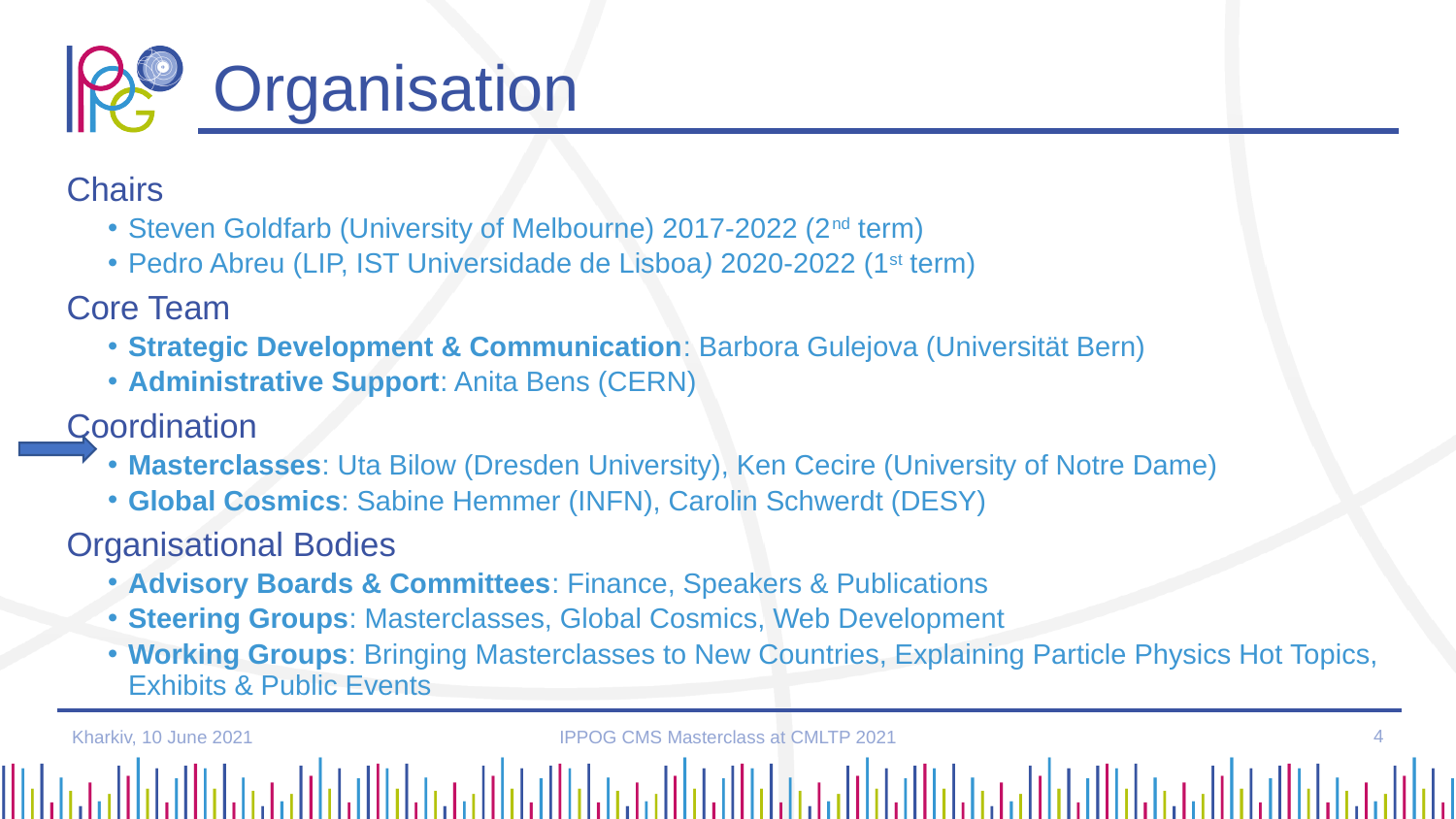

# Organisation
Chairs
Steven Goldfarb (University of Melbourne) 2017-2022 (2nd term)
Pedro Abreu (LIP, IST Universidade de Lisboa) 2020-2022 (1st term)
Core Team
Strategic Development & Communication: Barbora Gulejova (Universität Bern)
Administrative Support: Anita Bens (CERN)
Coordination
Masterclasses: Uta Bilow (Dresden University), Ken Cecire (University of Notre Dame)
Global Cosmics: Sabine Hemmer (INFN), Carolin Schwerdt (DESY)
Organisational Bodies
Advisory Boards & Committees: Finance, Speakers & Publications
Steering Groups: Masterclasses, Global Cosmics, Web Development
Working Groups: Bringing Masterclasses to New Countries, Explaining Particle Physics Hot Topics, Exhibits & Public Events

4
IPPOG CMS Masterclass at CMLTP 2021
Kharkiv, 10 June 2021